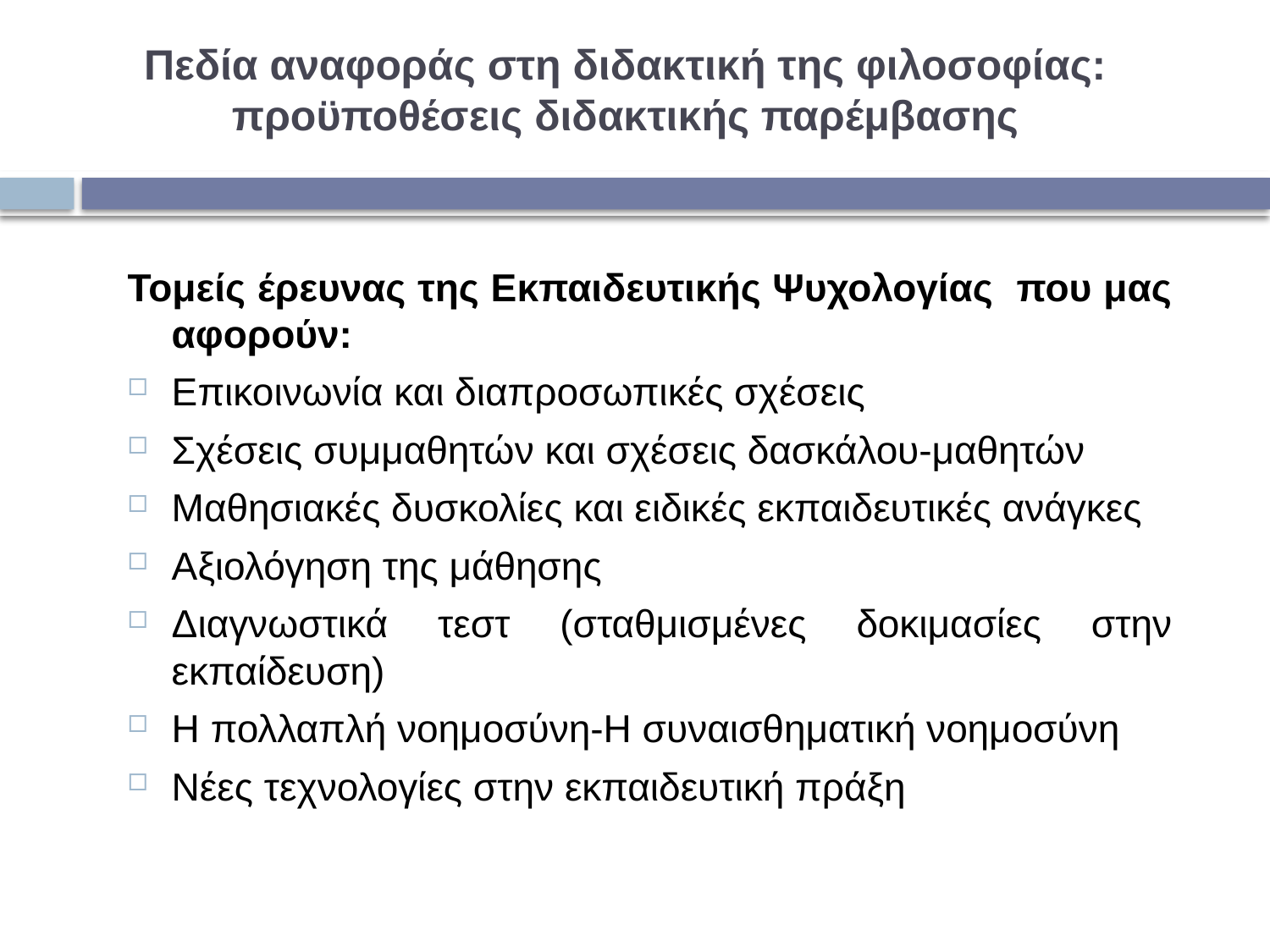

# Πεδία αναφοράς στη διδακτική της φιλοσοφίας: προϋποθέσεις διδακτικής παρέμβασης
Τομείς έρευνας της Εκπαιδευτικής Ψυχολογίας  που μας αφορούν:
Επικοινωνία και διαπροσωπικές σχέσεις
Σχέσεις συμμαθητών και σχέσεις δασκάλου-μαθητών
Μαθησιακές δυσκολίες και ειδικές εκπαιδευτικές ανάγκες
Αξιολόγηση της μάθησης
Διαγνωστικά τεστ (σταθμισμένες δοκιμασίες στην εκπαίδευση)
Η πολλαπλή νοημοσύνη-Η συναισθηματική νοημοσύνη
Νέες τεχνολογίες στην εκπαιδευτική πράξη